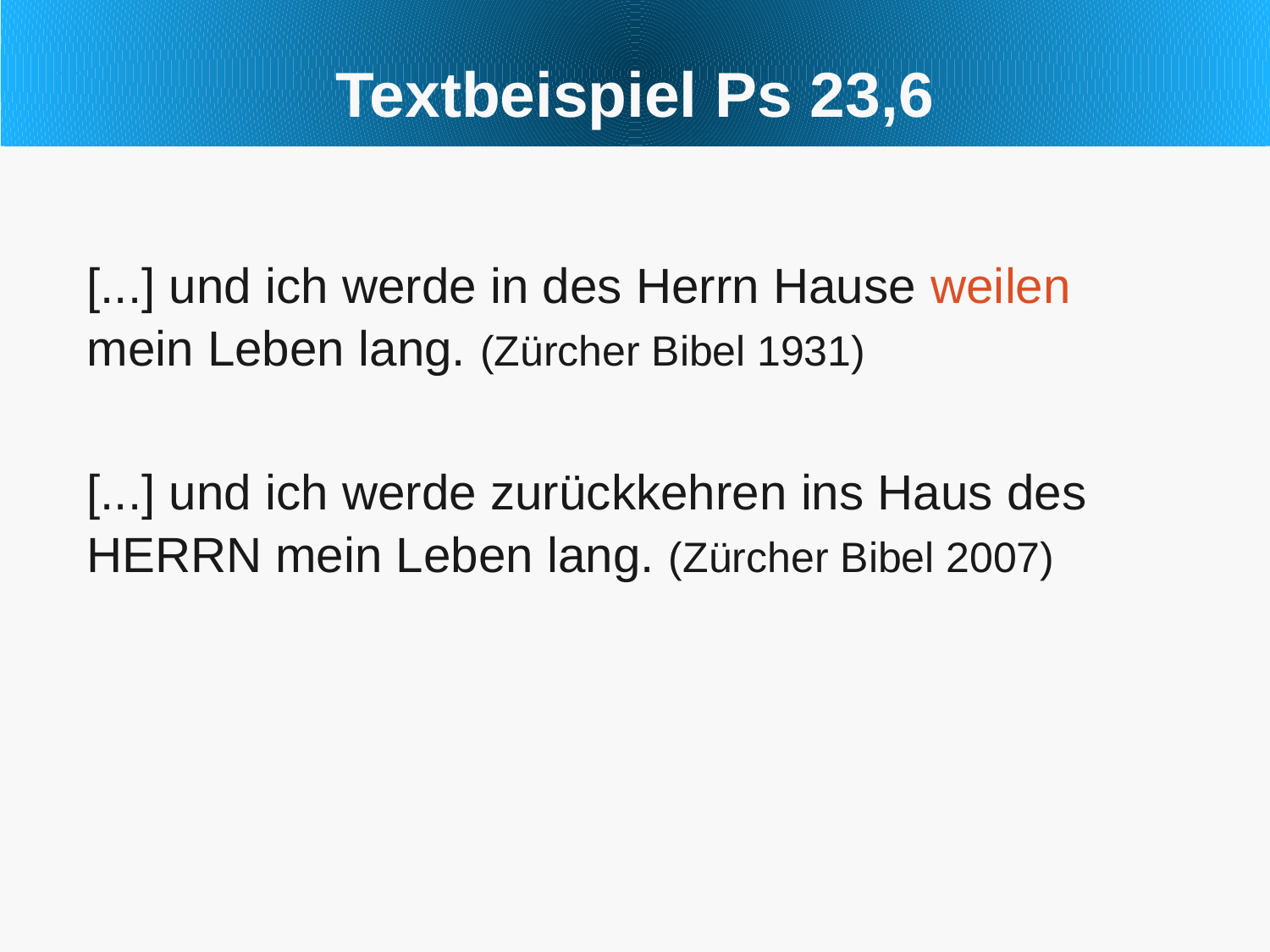

Textbeispiel Ps 23,6

[...] und ich werde in des Herrn Hause weilen mein Leben lang. (Zürcher Bibel 1931)

[...] und ich werde zurückkehren ins Haus des herrn mein Leben lang. (Zürcher Bibel 2007)